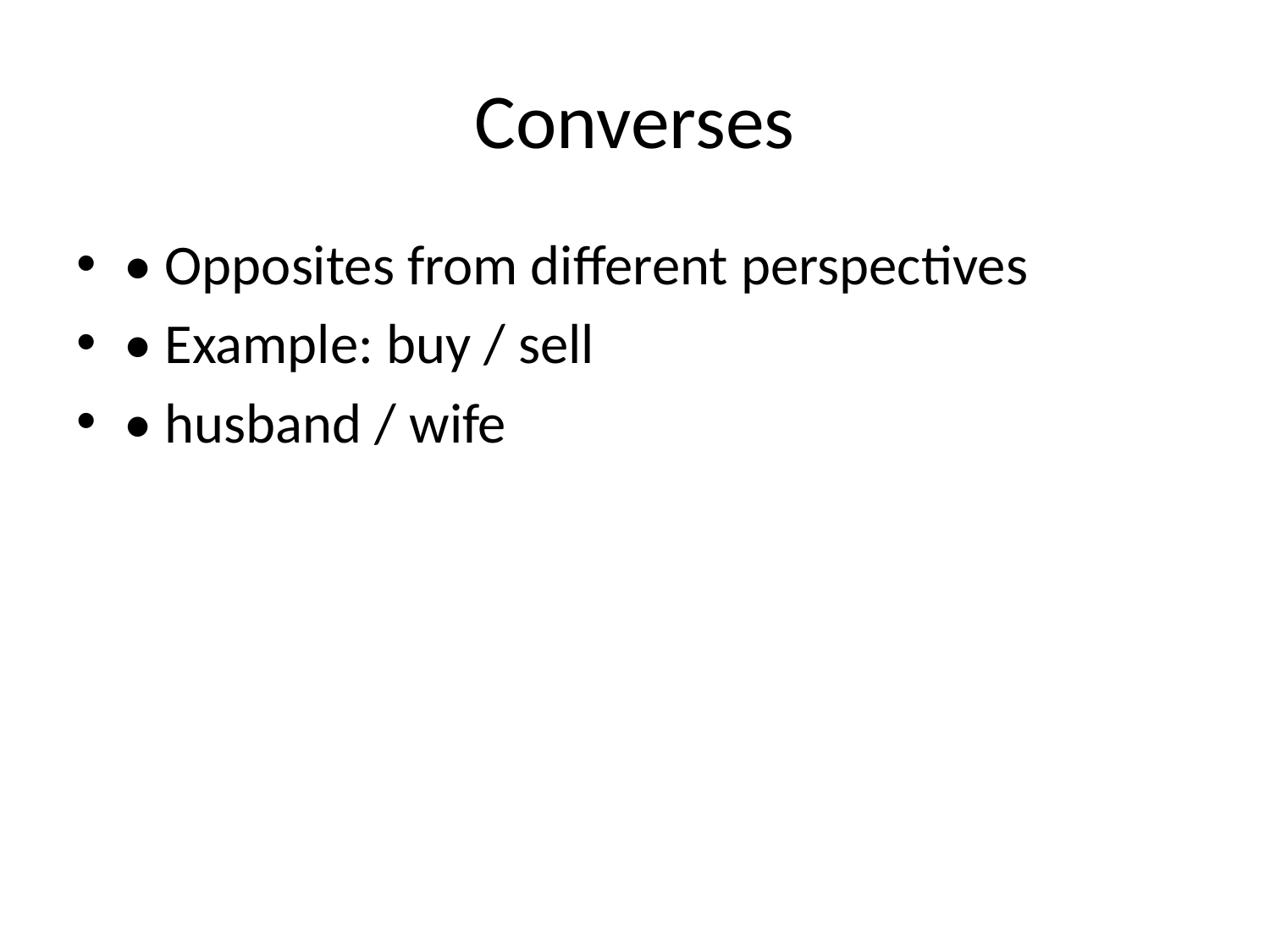

# Converses
• Opposites from different perspectives
• Example: buy / sell
• husband / wife